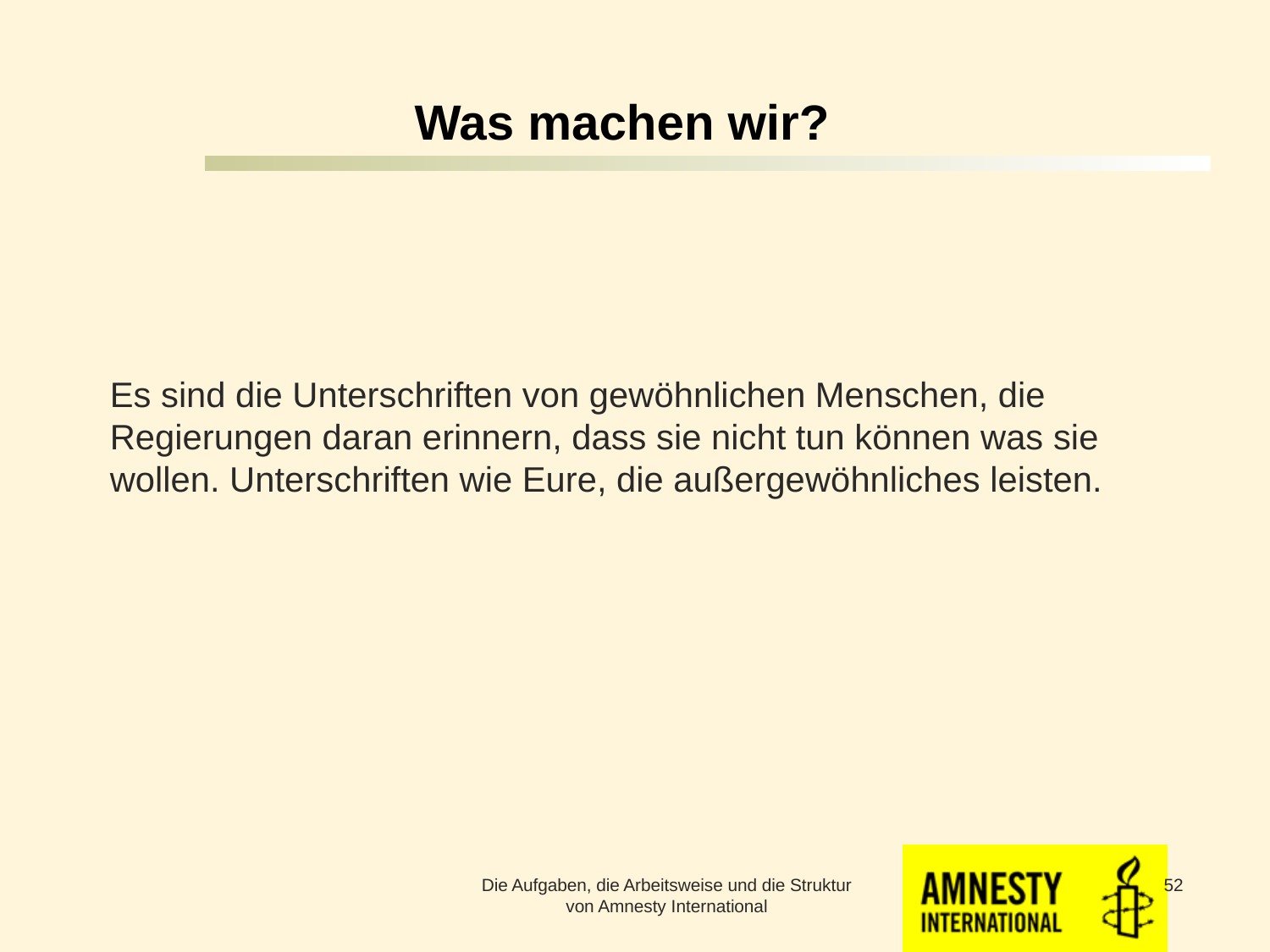

# Was machen wir?
Es sind die Unterschriften von gewöhnlichen Menschen, die Regierungen daran erinnern, dass sie nicht tun können was sie wollen. Unterschriften wie Eure, die außergewöhnliches leisten.
Die Aufgaben, die Arbeitsweise und die Struktur von Amnesty International
52